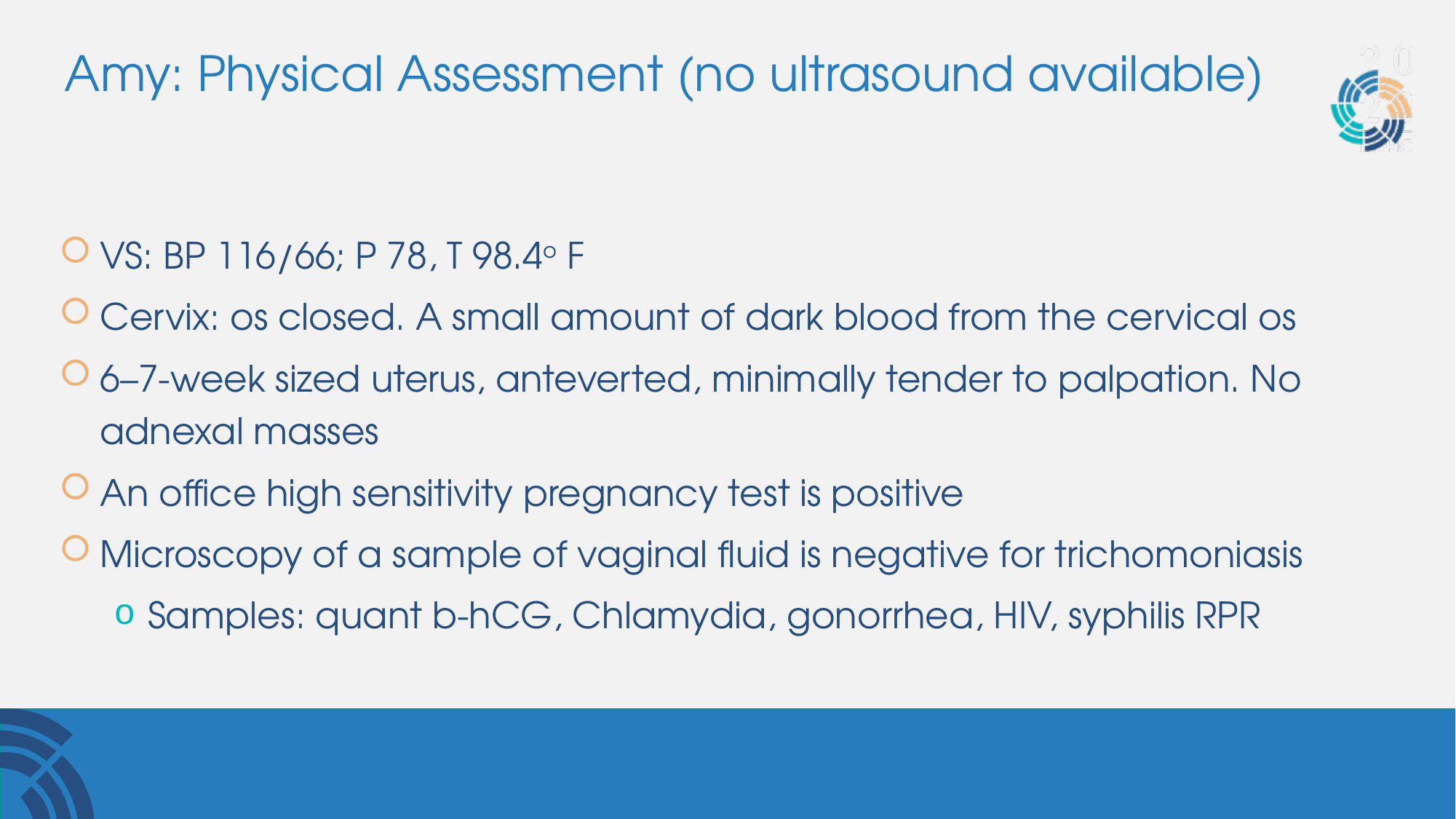

# Amy: Physical Assessment (no ultrasound available)
VS: BP 116/66; P 78, T 98.4o F
Cervix: os closed. A small amount of dark blood from the cervical os
6–7-week sized uterus, anteverted, minimally tender to palpation. No adnexal masses
An office high sensitivity pregnancy test is positive
Microscopy of a sample of vaginal fluid is negative for trichomoniasis
Samples: quant b-hCG, Chlamydia, gonorrhea, HIV, syphilis RPR